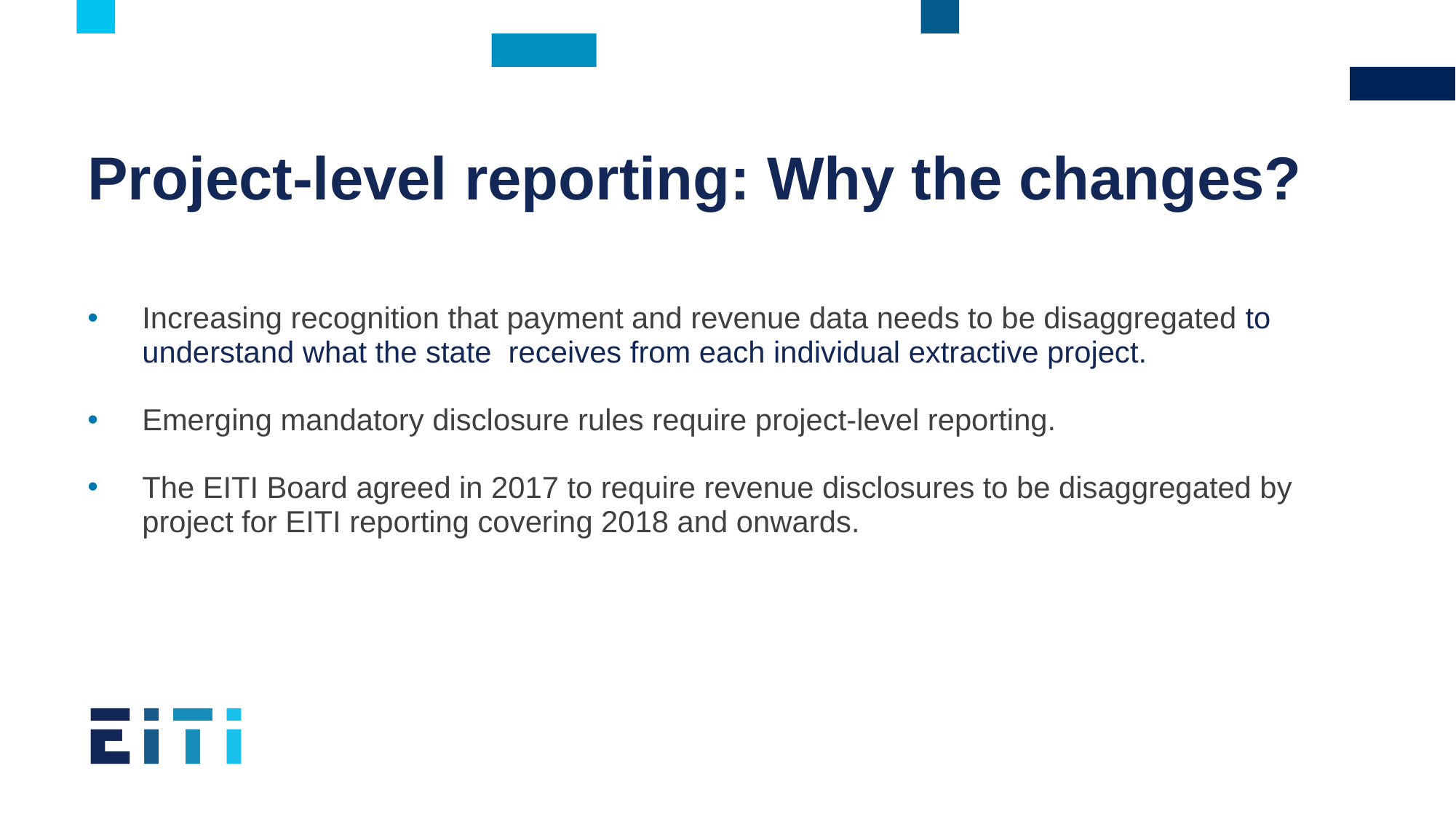

# Project-level reporting: Why the changes?

Increasing recognition that payment and revenue data needs to be disaggregated to understand what the state  receives from each individual extractive project.
Emerging mandatory disclosure rules require project-level reporting.
The EITI Board agreed in 2017 to require revenue disclosures to be disaggregated by project for EITI reporting covering 2018 and onwards.